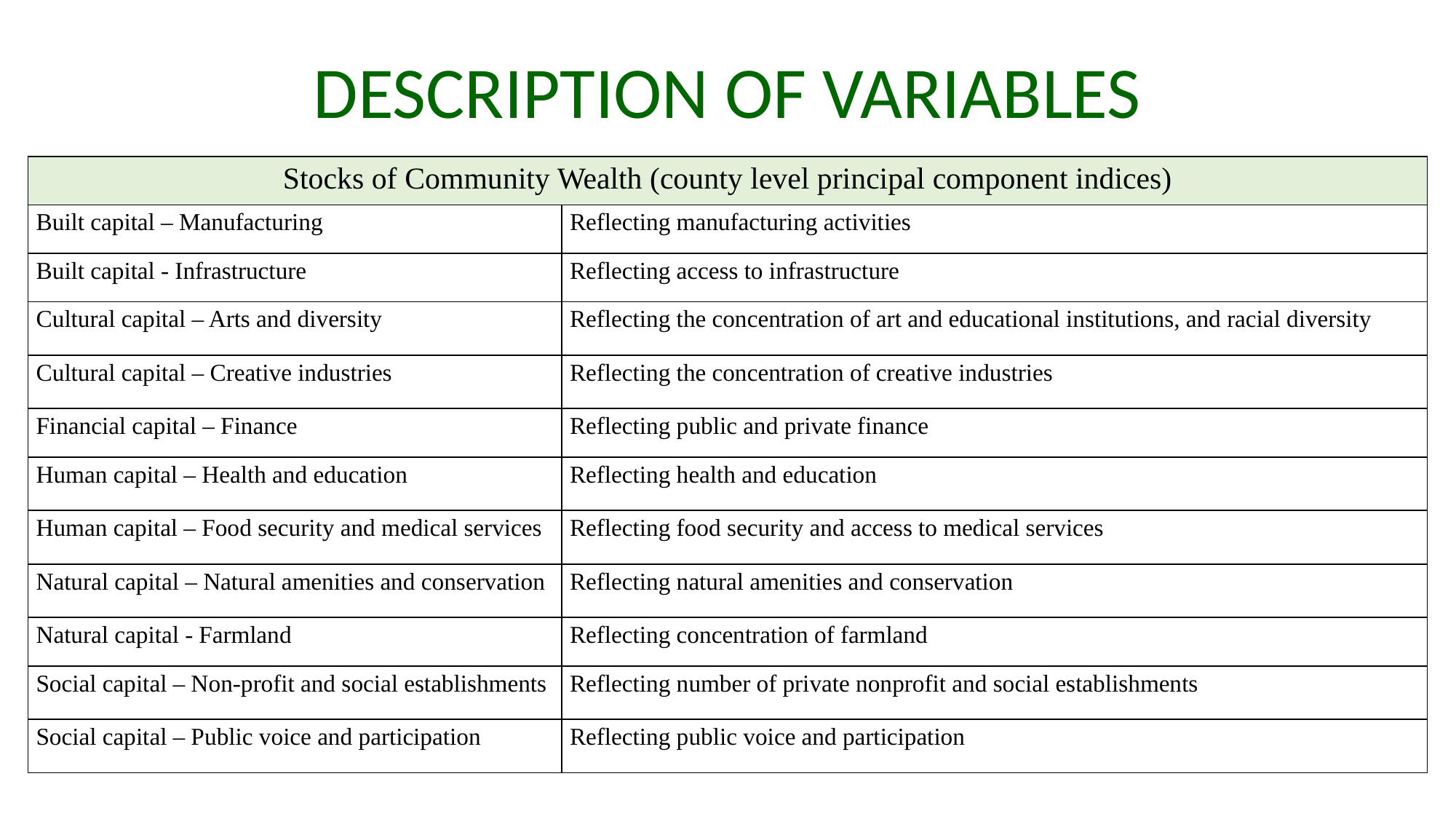

# DESCRIPTION OF VARIABLES
| Stocks of Community Wealth (county level principal component indices) |  |
| --- | --- |
| Built capital – Manufacturing | Reflecting manufacturing activities |
| Built capital - Infrastructure | Reflecting access to infrastructure |
| Cultural capital – Arts and diversity | Reflecting the concentration of art and educational institutions, and racial diversity |
| Cultural capital – Creative industries | Reflecting the concentration of creative industries |
| Financial capital – Finance | Reflecting public and private finance |
| Human capital – Health and education | Reflecting health and education |
| Human capital – Food security and medical services | Reflecting food security and access to medical services |
| Natural capital – Natural amenities and conservation | Reflecting natural amenities and conservation |
| Natural capital - Farmland | Reflecting concentration of farmland |
| Social capital – Non-profit and social establishments | Reflecting number of private nonprofit and social establishments |
| Social capital – Public voice and participation | Reflecting public voice and participation |